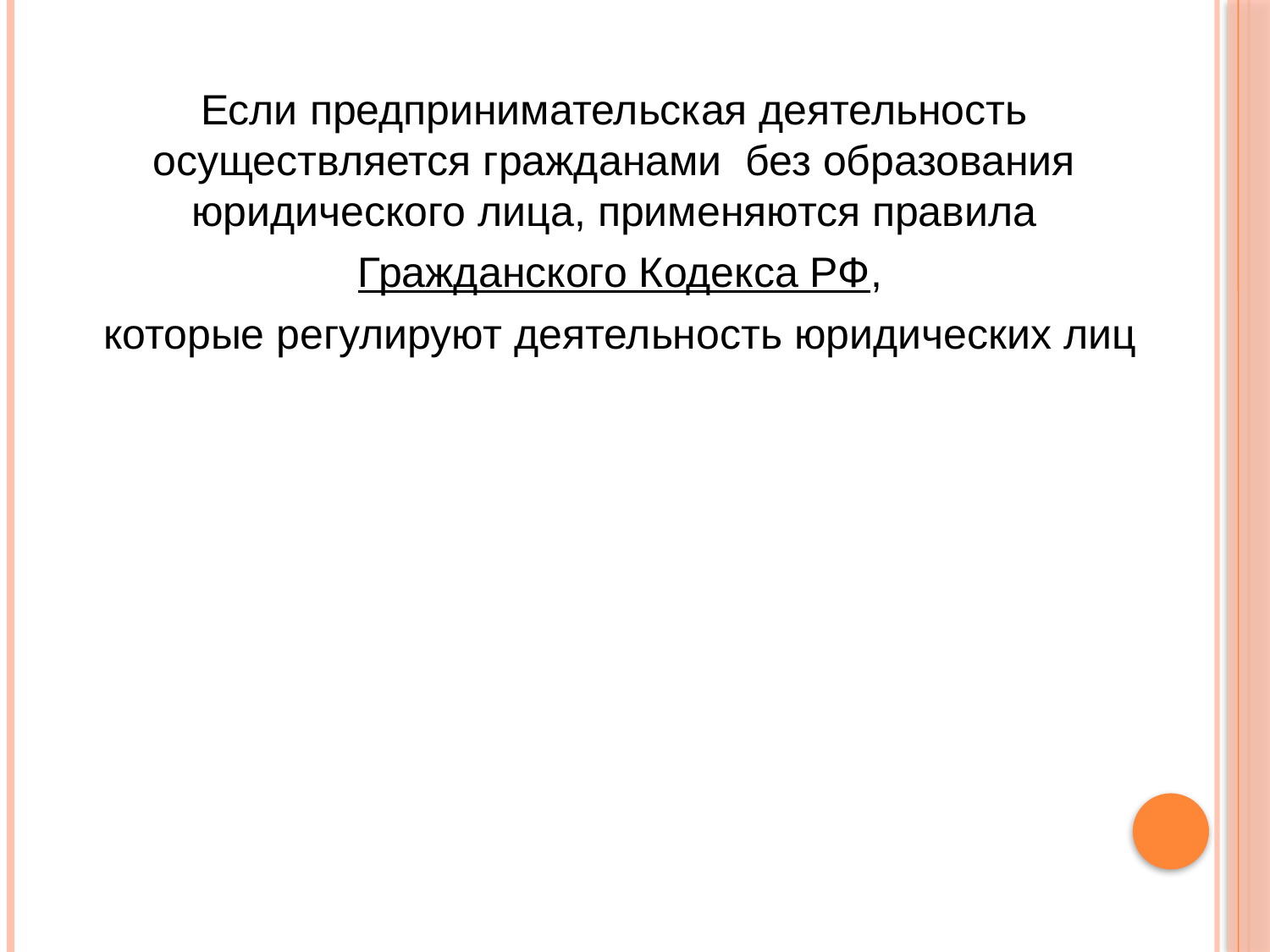

Если предпринимательская деятельность осуществляется гражданами  без образования юридического лица, применяются правила
 Гражданского Кодекса РФ,
 которые регулируют деятельность юридических лиц